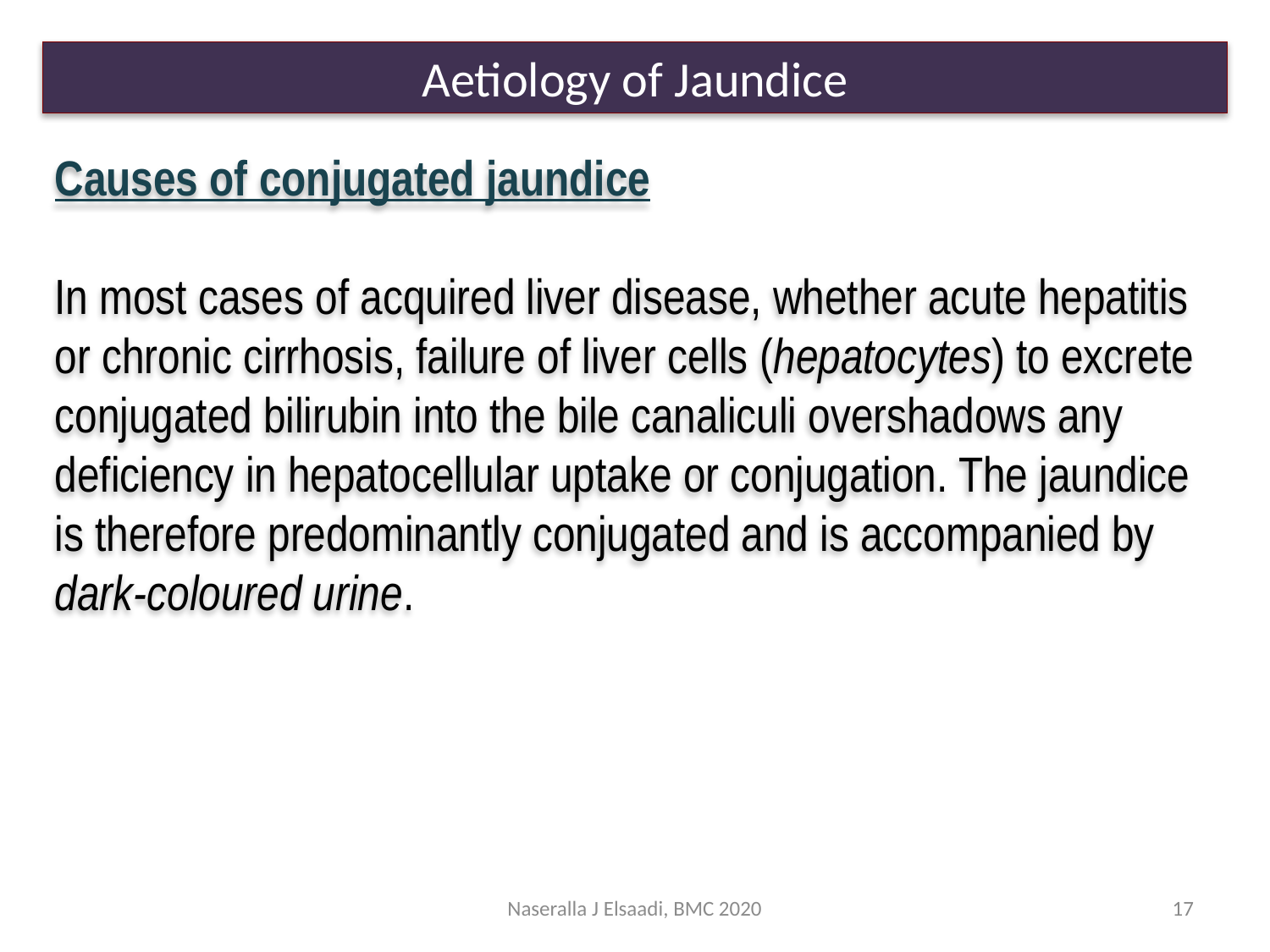

Aetiology of Jaundice
Causes of conjugated jaundice

In most cases of acquired liver disease, whether acute hepatitis or chronic cirrhosis, failure of liver cells (hepatocytes) to excrete conjugated bilirubin into the bile canaliculi overshadows any deficiency in hepatocellular uptake or conjugation. The jaundice is therefore predominantly conjugated and is accompanied by dark-coloured urine.

Naseralla J Elsaadi, BMC 2020
17